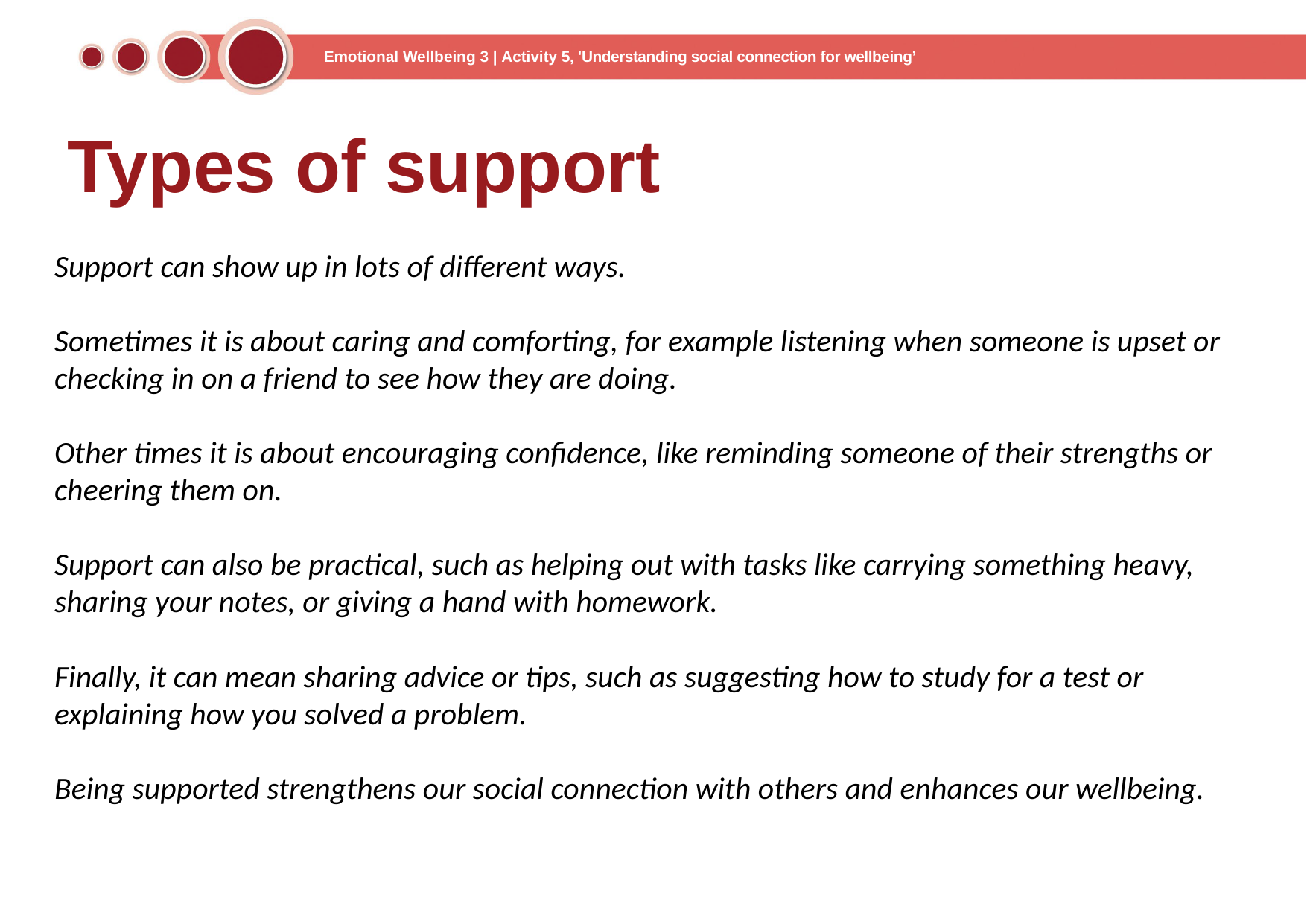

Emotional Wellbeing 3 | Activity 5, 'Understanding social connection for wellbeing’
# Types of support
Support can show up in lots of different ways.

Sometimes it is about caring and comforting, for example listening when someone is upset or checking in on a friend to see how they are doing.

Other times it is about encouraging confidence, like reminding someone of their strengths or cheering them on.

Support can also be practical, such as helping out with tasks like carrying something heavy, sharing your notes, or giving a hand with homework.

Finally, it can mean sharing advice or tips, such as suggesting how to study for a test or explaining how you solved a problem.

Being supported strengthens our social connection with others and enhances our wellbeing.